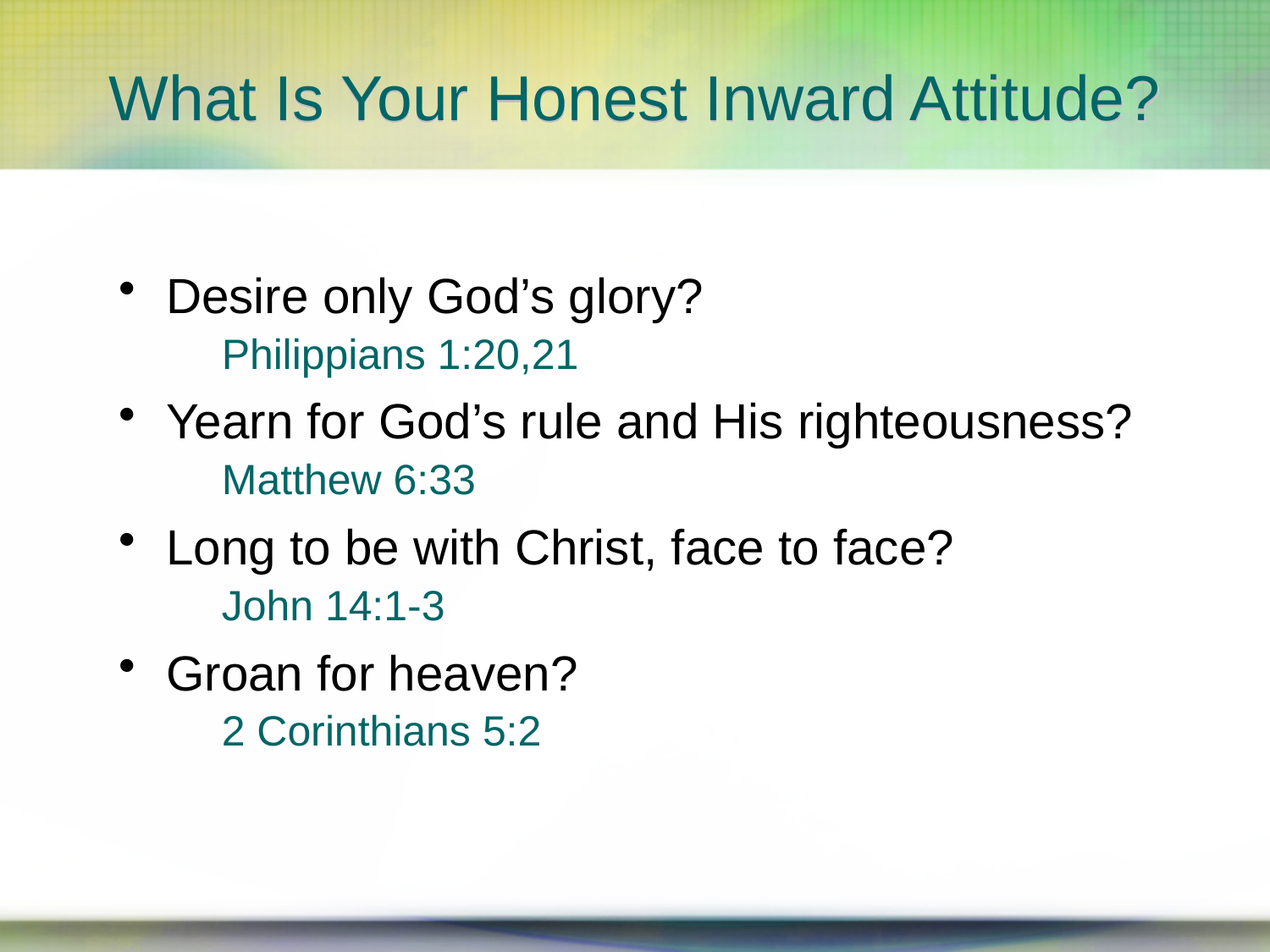

# What Is Your Honest Inward Attitude?
Desire only God’s glory?
	Philippians 1:20,21
Yearn for God’s rule and His righteousness?
	Matthew 6:33
Long to be with Christ, face to face?
	John 14:1-3
Groan for heaven?
	2 Corinthians 5:2